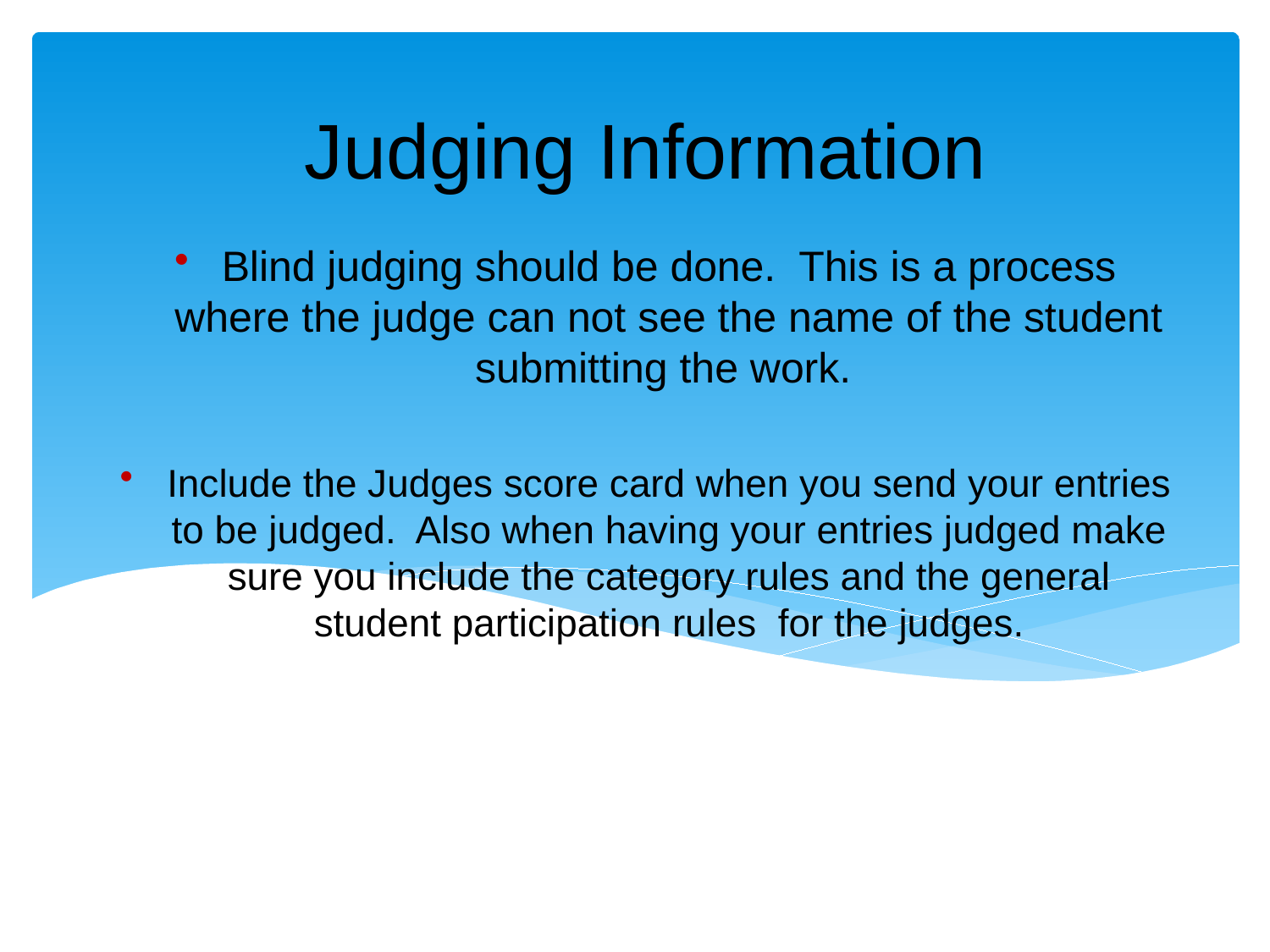

# Judging Information
Blind judging should be done.  This is a process where the judge can not see the name of the student submitting the work.

Include the Judges score card when you send your entries to be judged.  Also when having your entries judged make sure you include the category rules and the general student participation rules  for the judges.